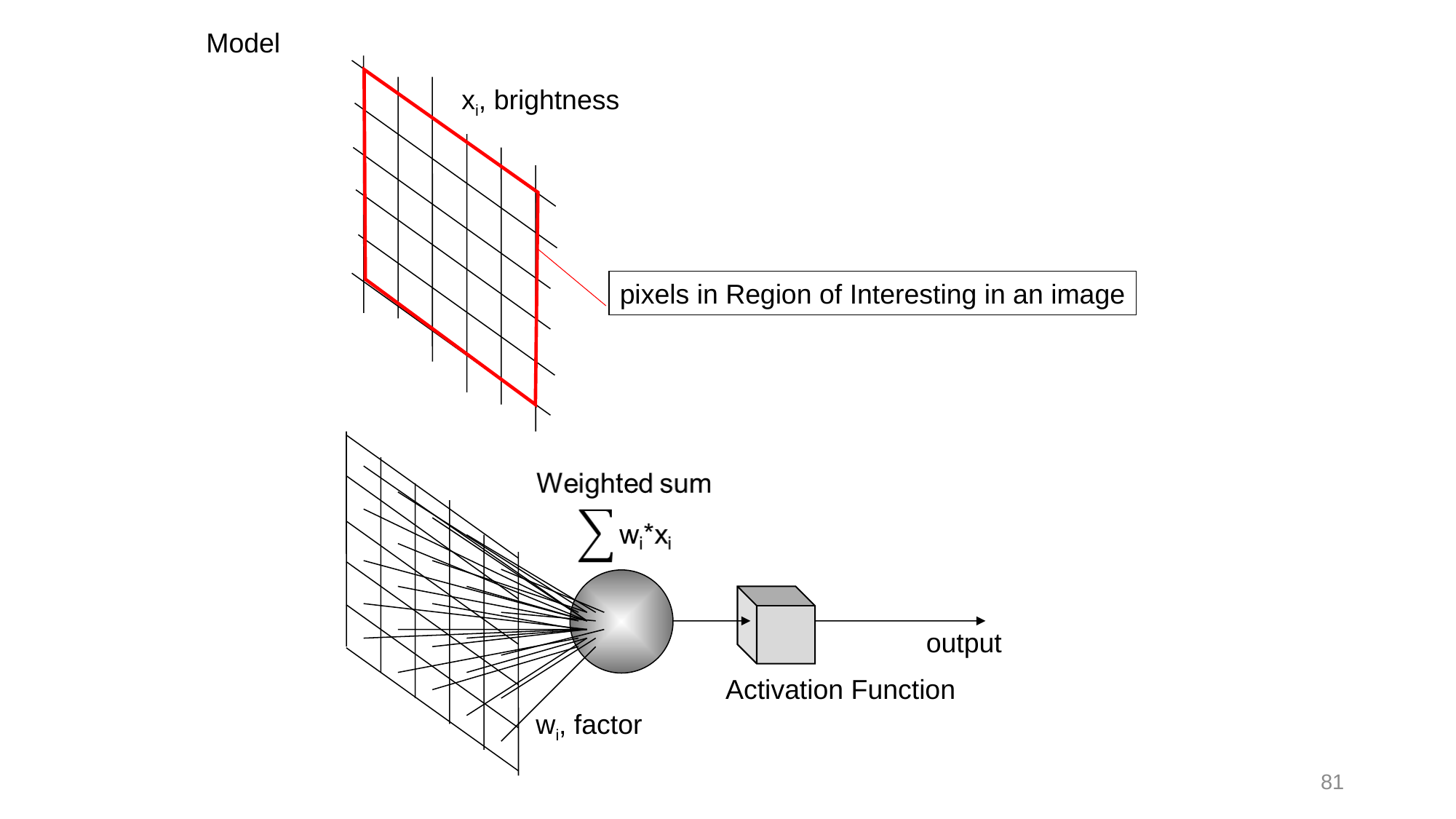

Model

xi, brightness

output
pixels in Region of Interesting in an image

Activation Function
wi, factor
81